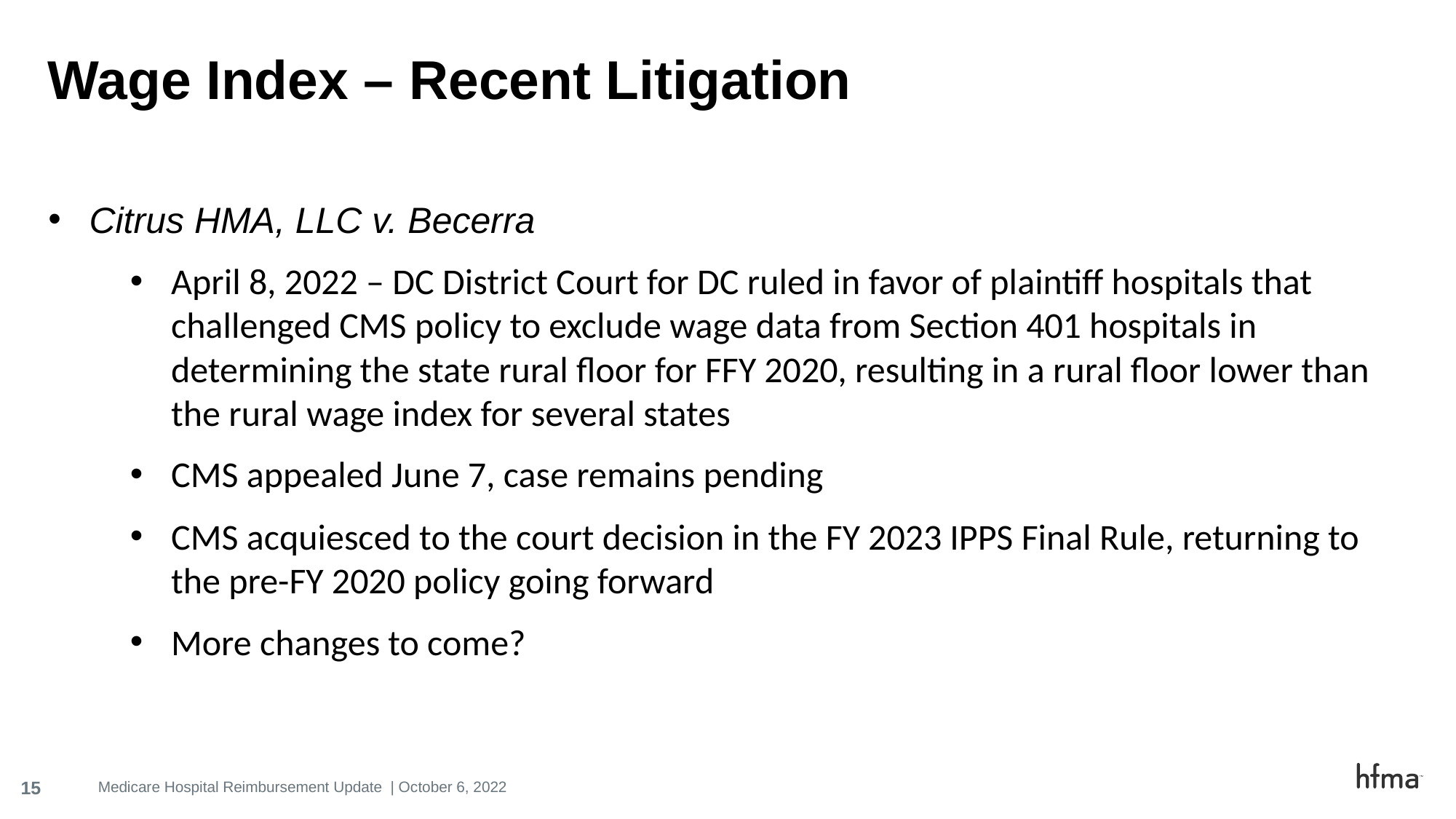

# Wage Index – Recent Litigation
Citrus HMA, LLC v. Becerra
April 8, 2022 – DC District Court for DC ruled in favor of plaintiff hospitals that challenged CMS policy to exclude wage data from Section 401 hospitals in determining the state rural floor for FFY 2020, resulting in a rural floor lower than the rural wage index for several states
CMS appealed June 7, case remains pending
CMS acquiesced to the court decision in the FY 2023 IPPS Final Rule, returning to the pre-FY 2020 policy going forward
More changes to come?